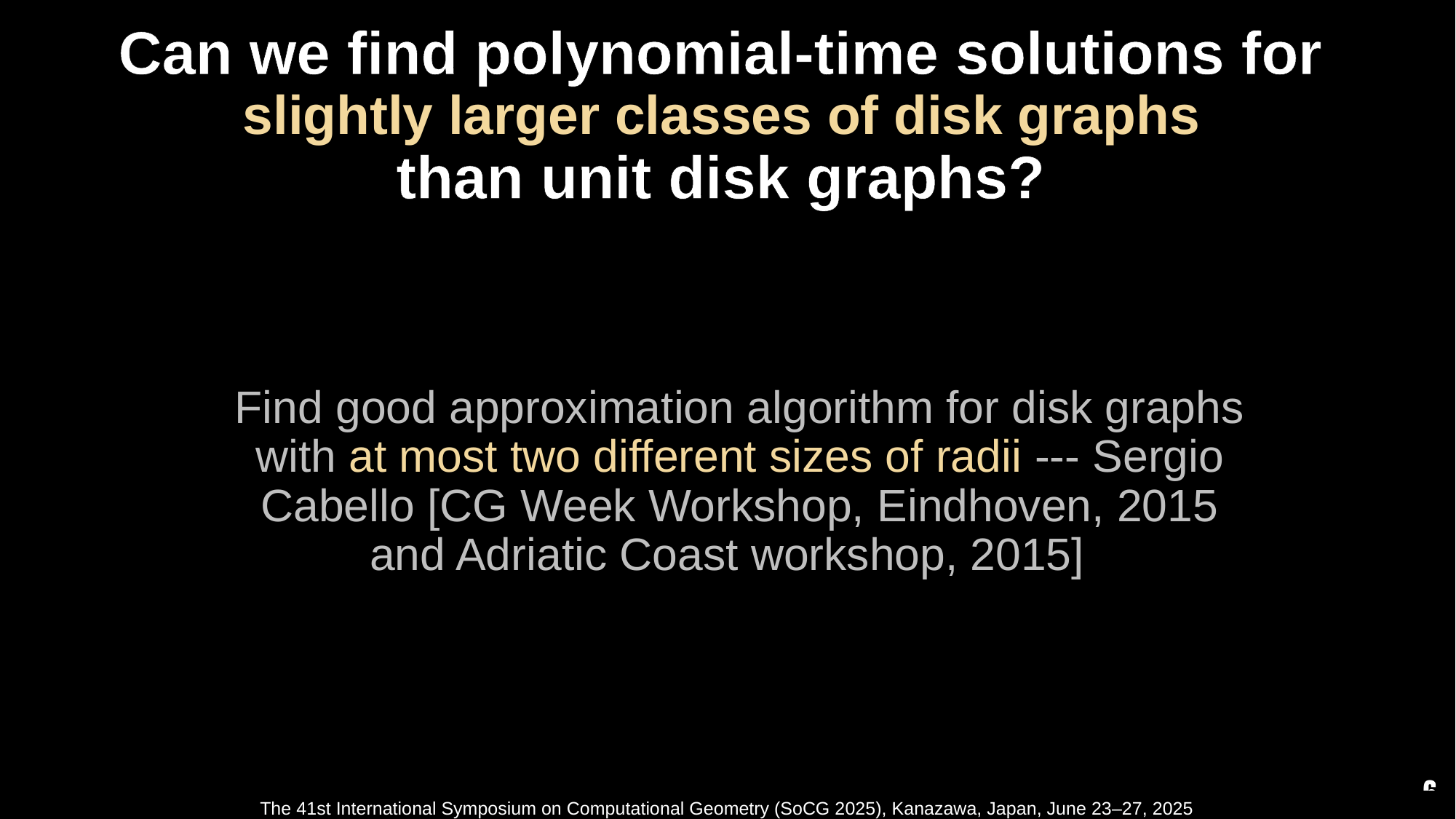

Can we find polynomial-time solutions for
slightly larger classes of disk graphs
than unit disk graphs?
Find good approximation algorithm for disk graphs with at most two different sizes of radii --- Sergio Cabello [CG Week Workshop, Eindhoven, 2015 and Adriatic Coast workshop, 2015]
6
The 41st International Symposium on Computational Geometry (SoCG 2025), Kanazawa, Japan, June 23–27, 2025